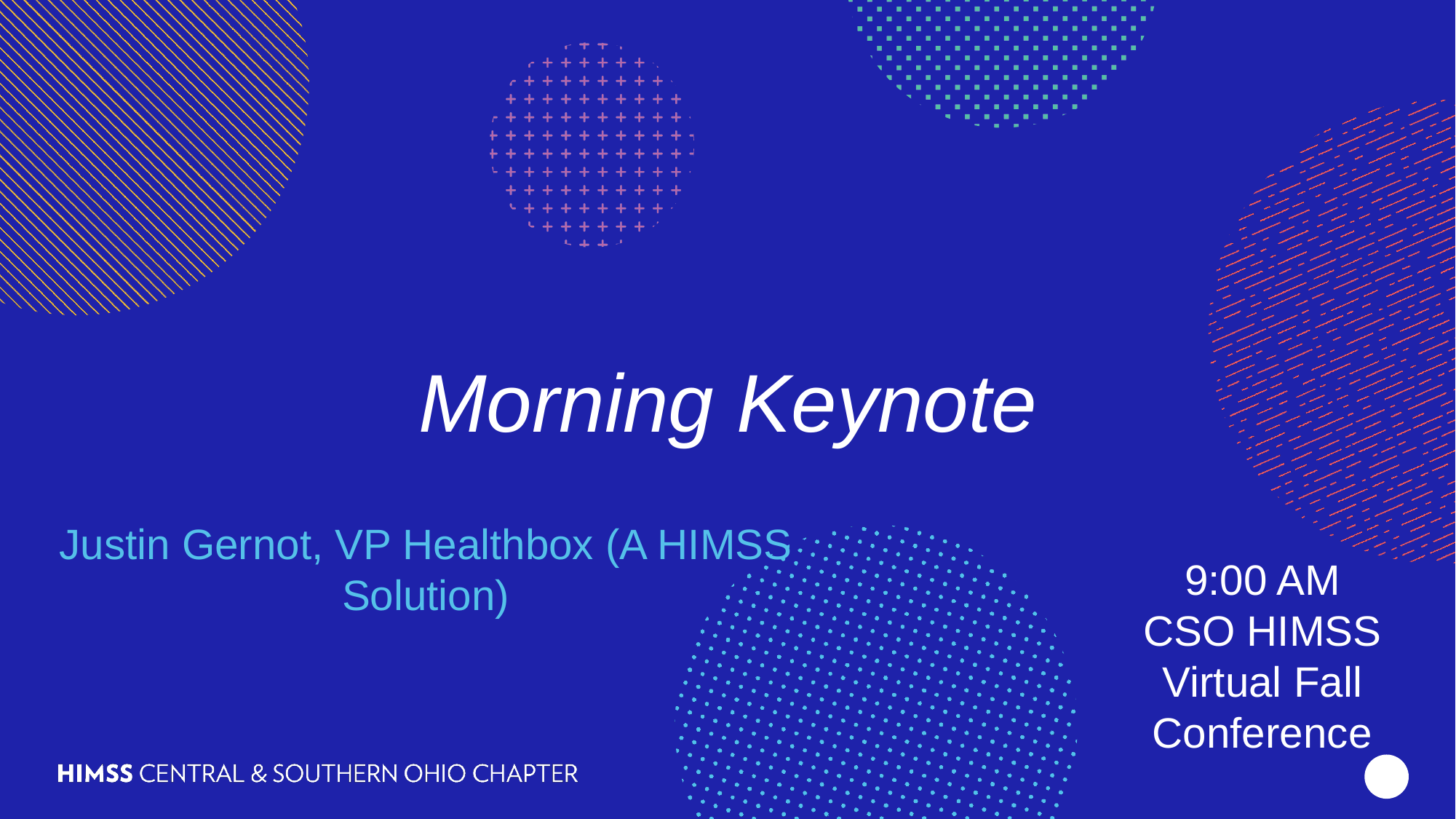

Morning Keynote
Justin Gernot, VP Healthbox (A HIMSS Solution)
9:00 AM
CSO HIMSS
Virtual Fall Conference